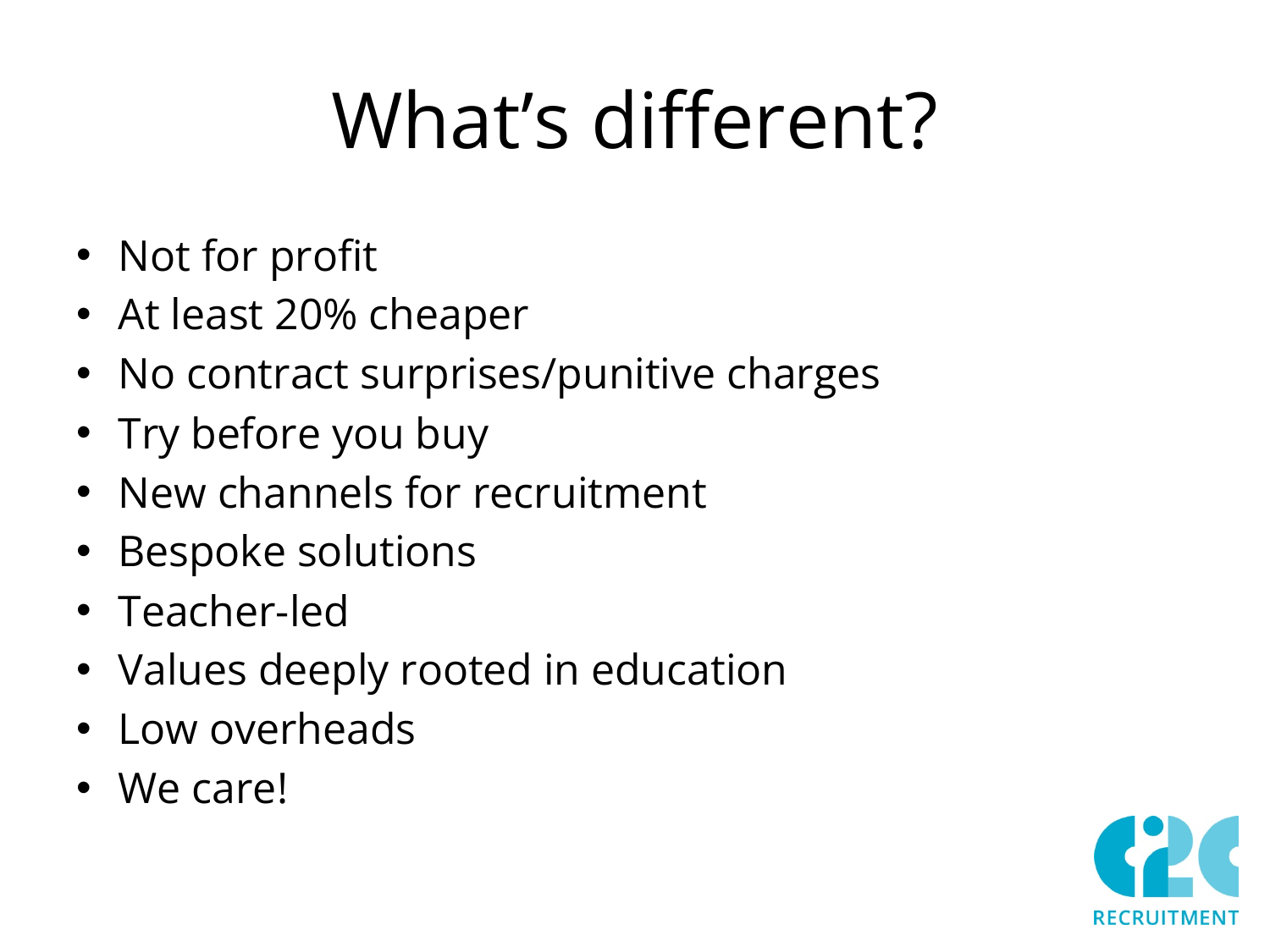

# What’s different?
Not for profit
At least 20% cheaper
No contract surprises/punitive charges
Try before you buy
New channels for recruitment
Bespoke solutions
Teacher-led
Values deeply rooted in education
Low overheads
We care!